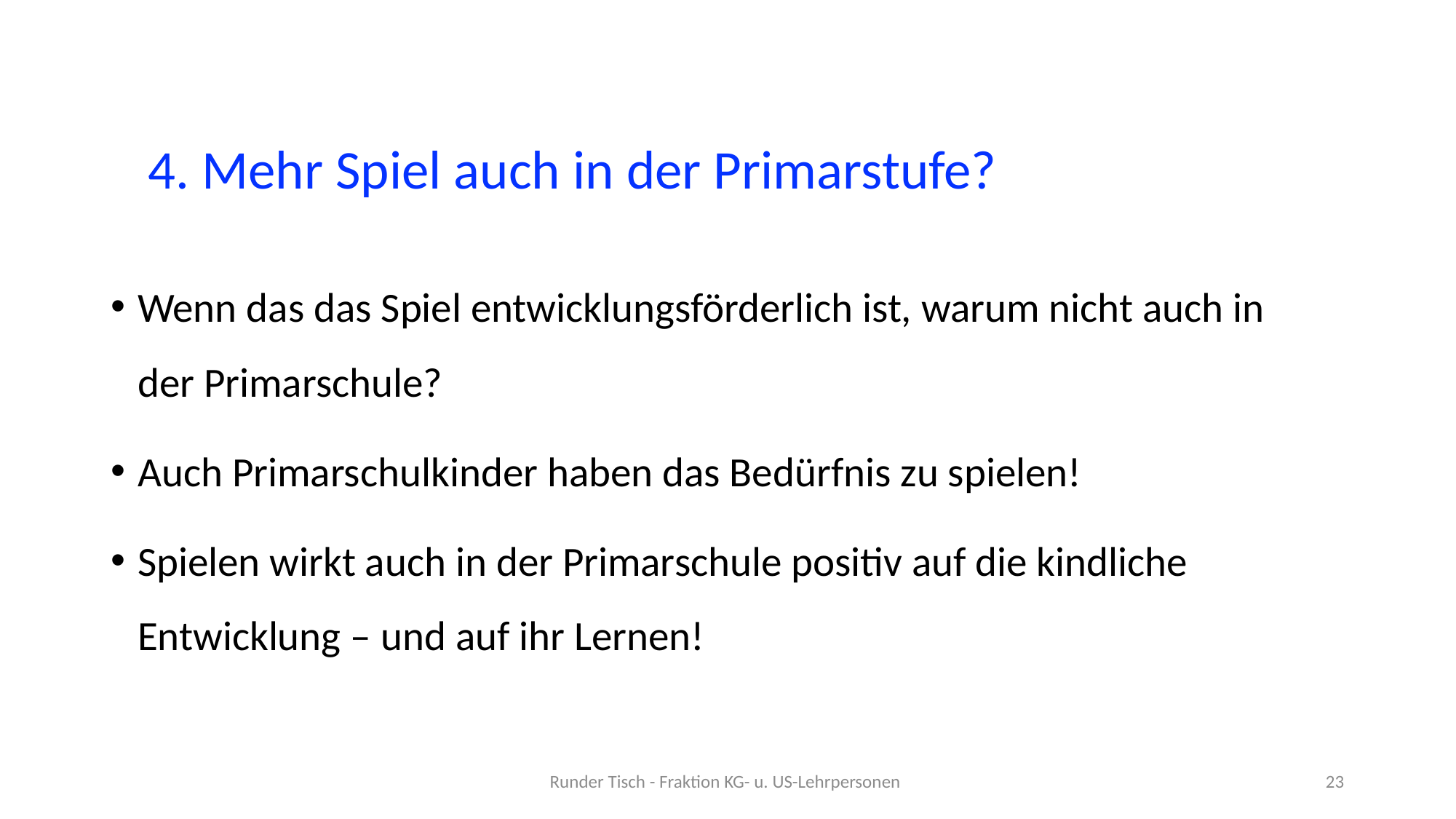

# 4. Mehr Spiel auch in der Primarstufe?
Wenn das das Spiel entwicklungsförderlich ist, warum nicht auch in der Primarschule?
Auch Primarschulkinder haben das Bedürfnis zu spielen!
Spielen wirkt auch in der Primarschule positiv auf die kindliche Entwicklung – und auf ihr Lernen!
Runder Tisch - Fraktion KG- u. US-Lehrpersonen
23